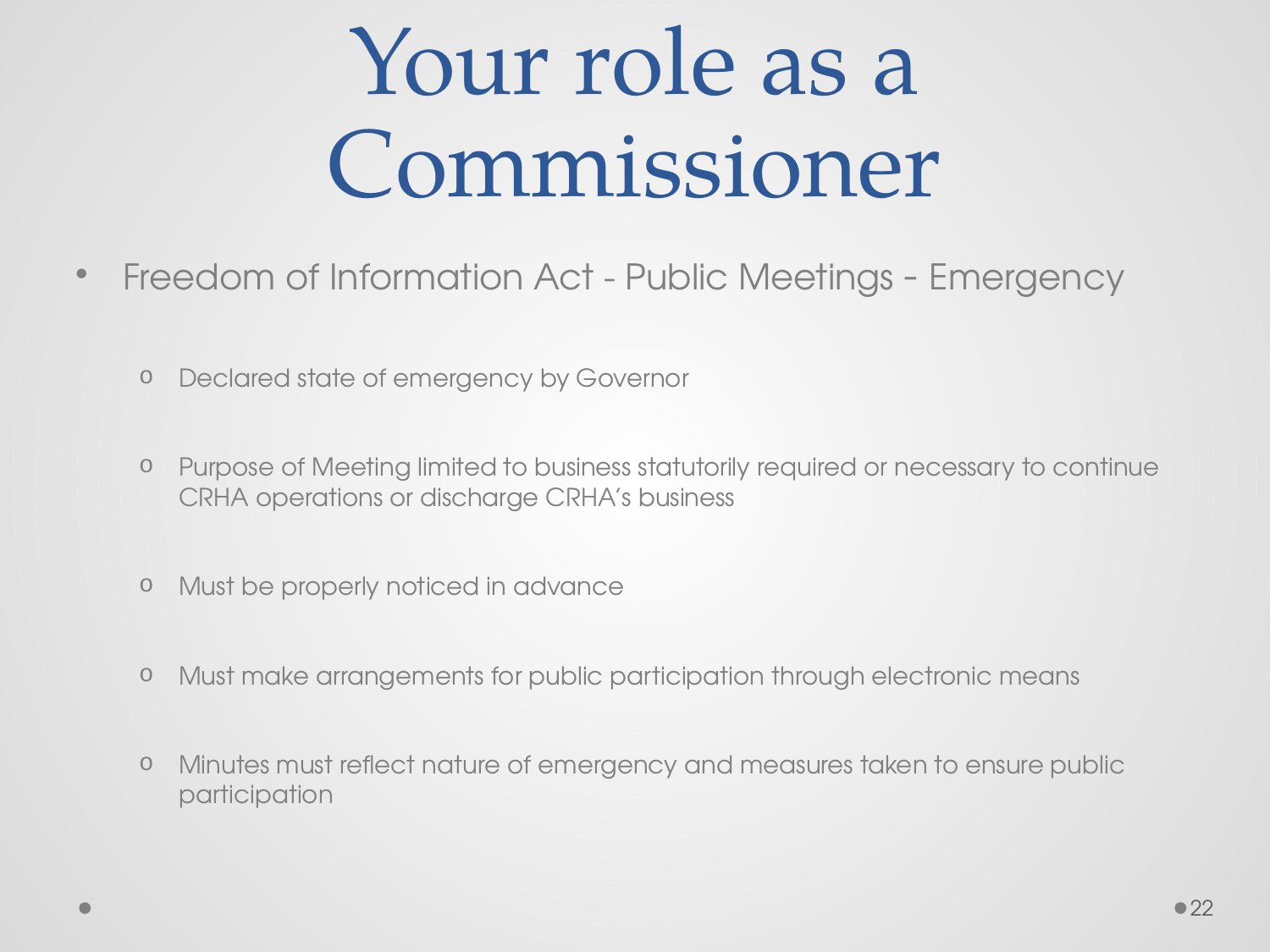

# Your role as a Commissioner
Freedom of Information Act - Public Meetings - Emergency

Declared state of emergency by Governor

Purpose of Meeting limited to business statutorily required or necessary to continue CRHA operations or discharge CRHA’s business

Must be properly noticed in advance

Must make arrangements for public participation through electronic means

Minutes must reflect nature of emergency and measures taken to ensure public participation

22